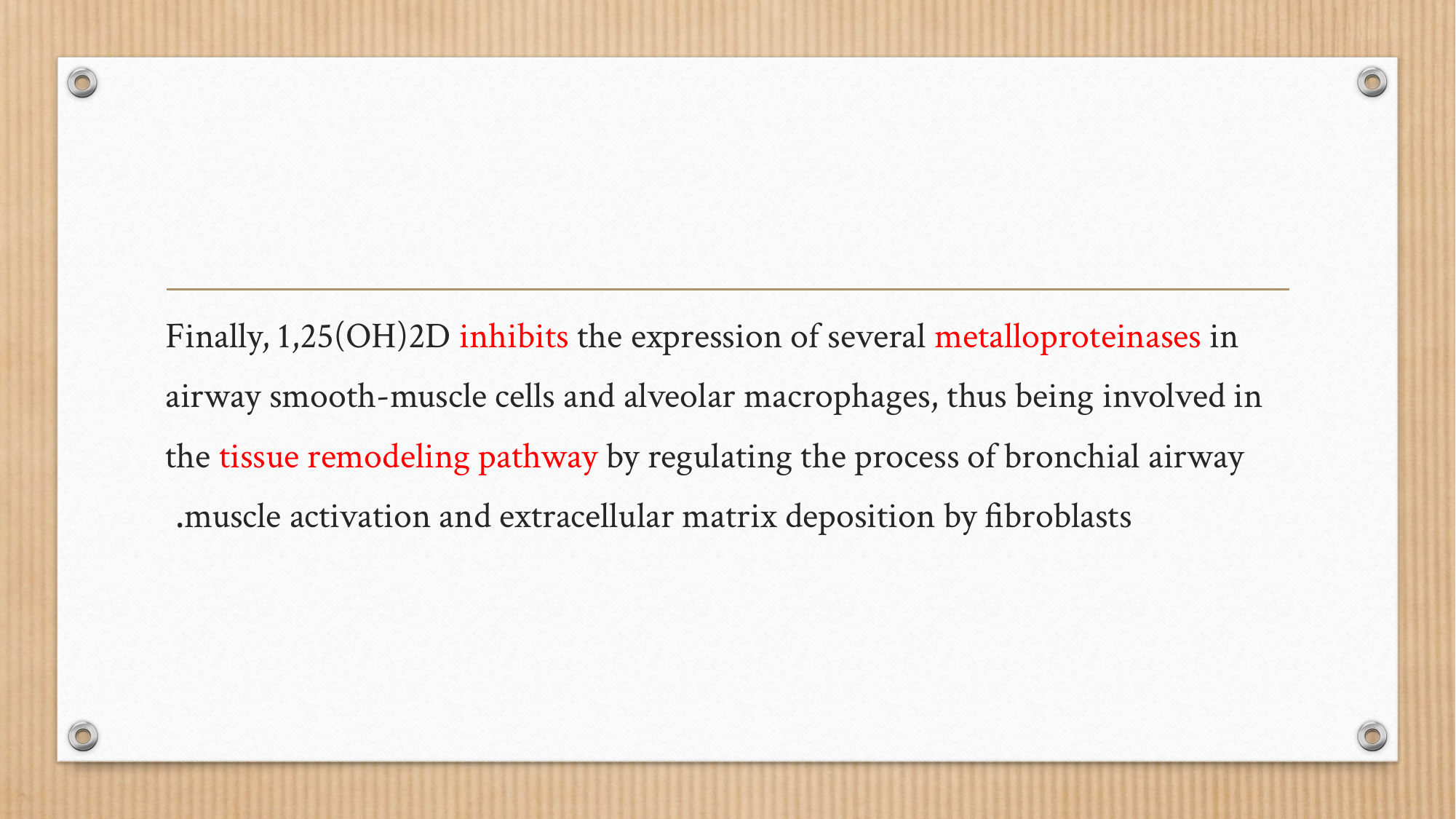

#
Finally, 1,25(OH)2D inhibits the expression of several metalloproteinases in
 airway smooth-muscle cells and alveolar macrophages, thus being involved in
 the tissue remodeling pathway by regulating the process of bronchial airway
 muscle activation and extracellular matrix deposition by ﬁbroblasts.